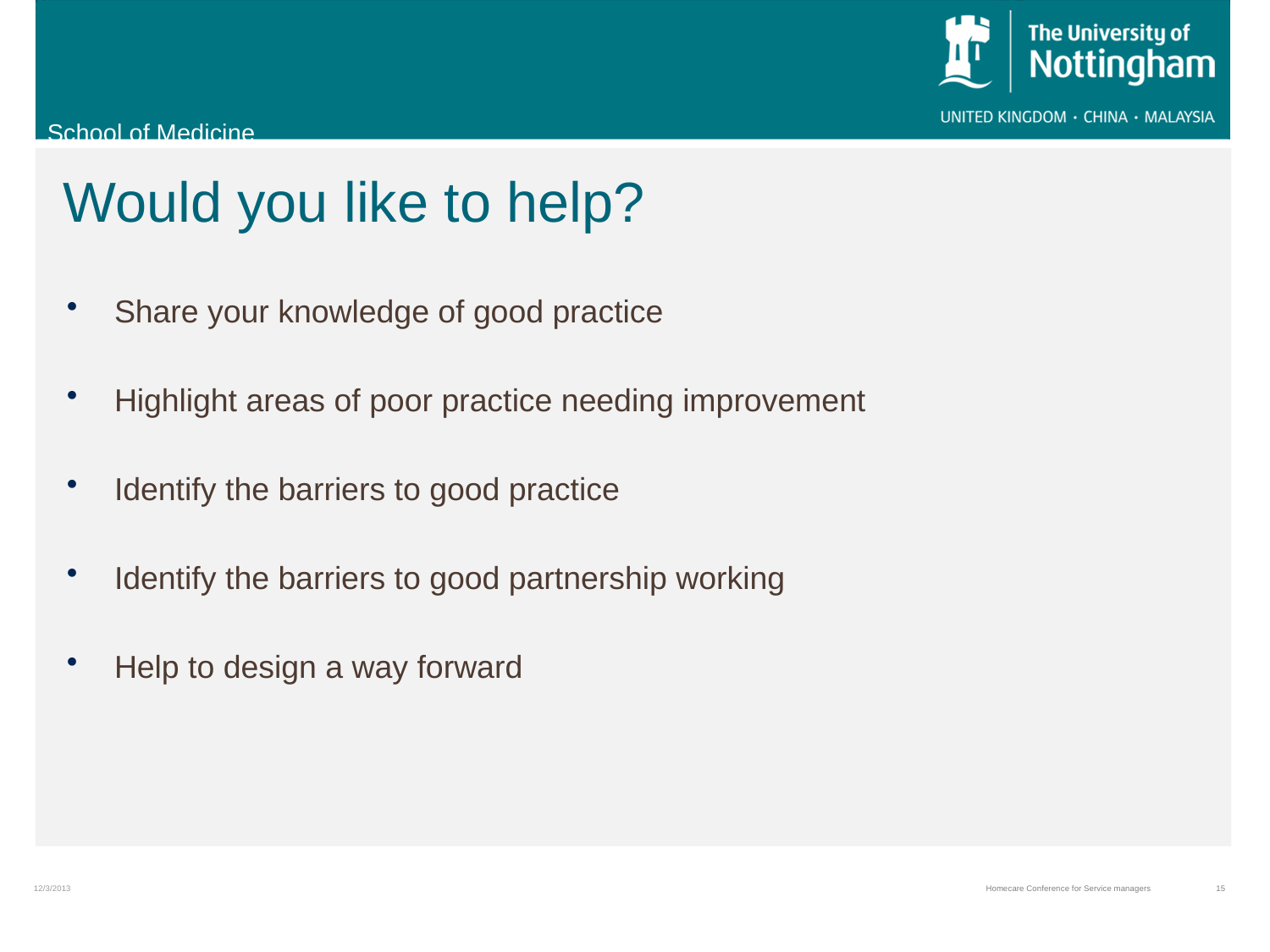

# Would you like to help?
Share your knowledge of good practice

Highlight areas of poor practice needing improvement

Identify the barriers to good practice

Identify the barriers to good partnership working

Help to design a way forward
12/3/2013
Homecare Conference for Service managers
15